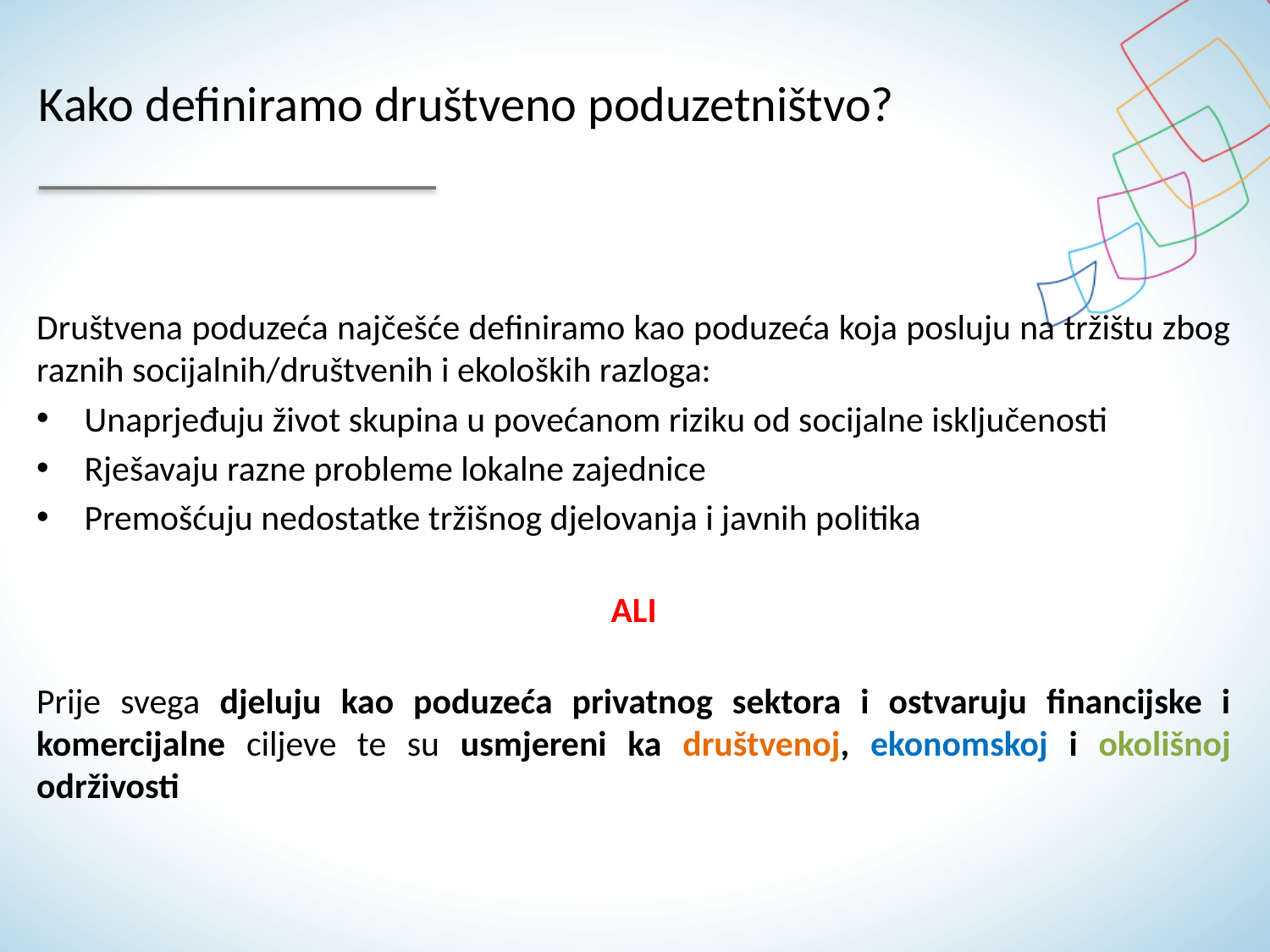

# Kako definiramo društveno poduzetništvo?
Društvena poduzeća najčešće definiramo kao poduzeća koja posluju na tržištu zbog raznih socijalnih/društvenih i ekoloških razloga:
Unaprjeđuju život skupina u povećanom riziku od socijalne isključenosti
Rješavaju razne probleme lokalne zajednice
Premošćuju nedostatke tržišnog djelovanja i javnih politika

ALI

Prije svega djeluju kao poduzeća privatnog sektora i ostvaruju financijske i komercijalne ciljeve te su usmjereni ka društvenoj, ekonomskoj i okolišnoj održivosti